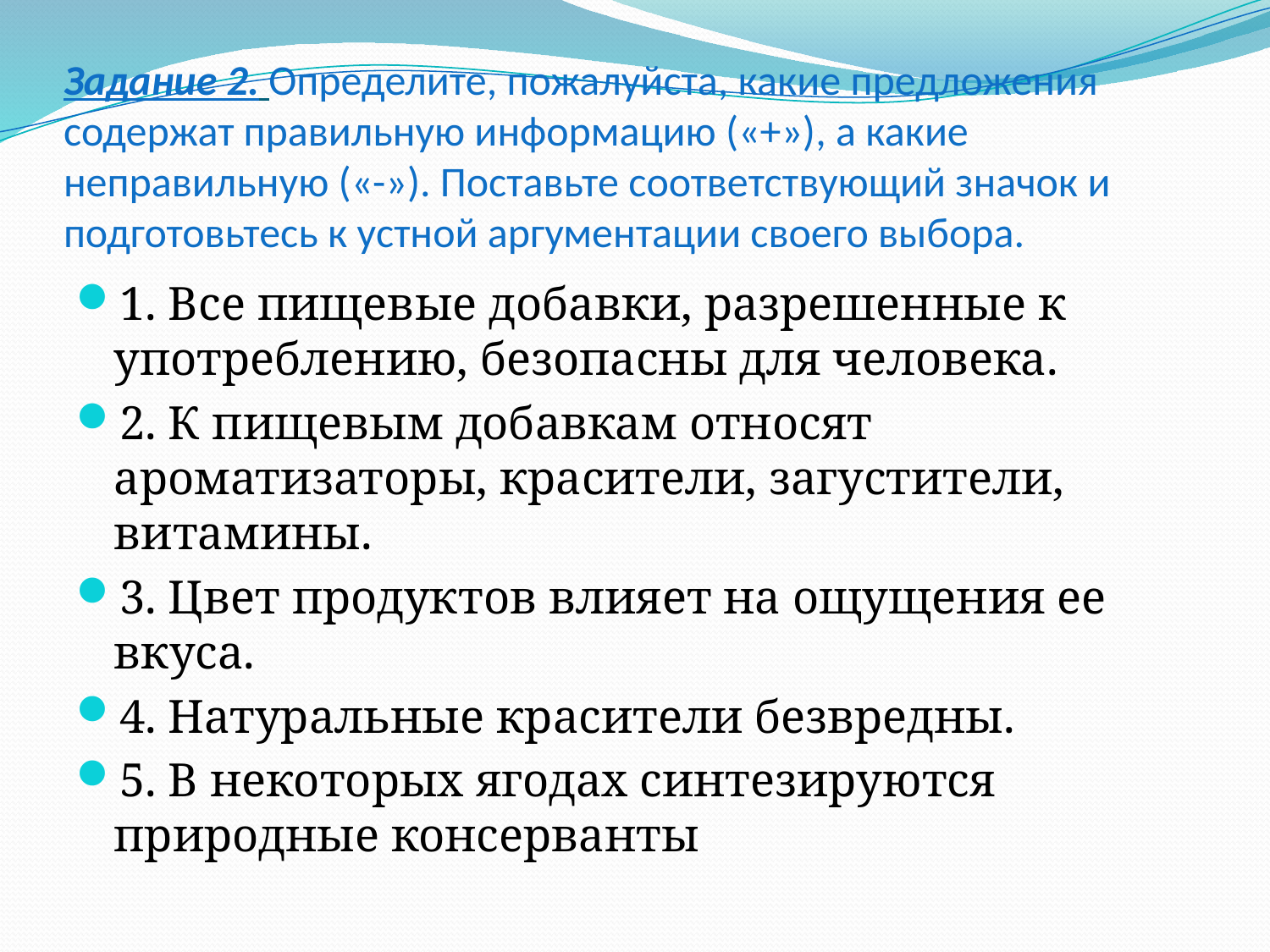

# Задание 2. Определите, пожалуйста, какие предложения содержат правильную информацию («+»), а какие неправильную («-»). Поставьте соответствующий значок и подготовьтесь к устной аргументации своего выбора.
1. Все пищевые добавки, разрешенные к употреблению, безопасны для человека.
2. К пищевым добавкам относят ароматизаторы, красители, загустители, витамины.
3. Цвет продуктов влияет на ощущения ее вкуса.
4. Натуральные красители безвредны.
5. В некоторых ягодах синтезируются природные консерванты